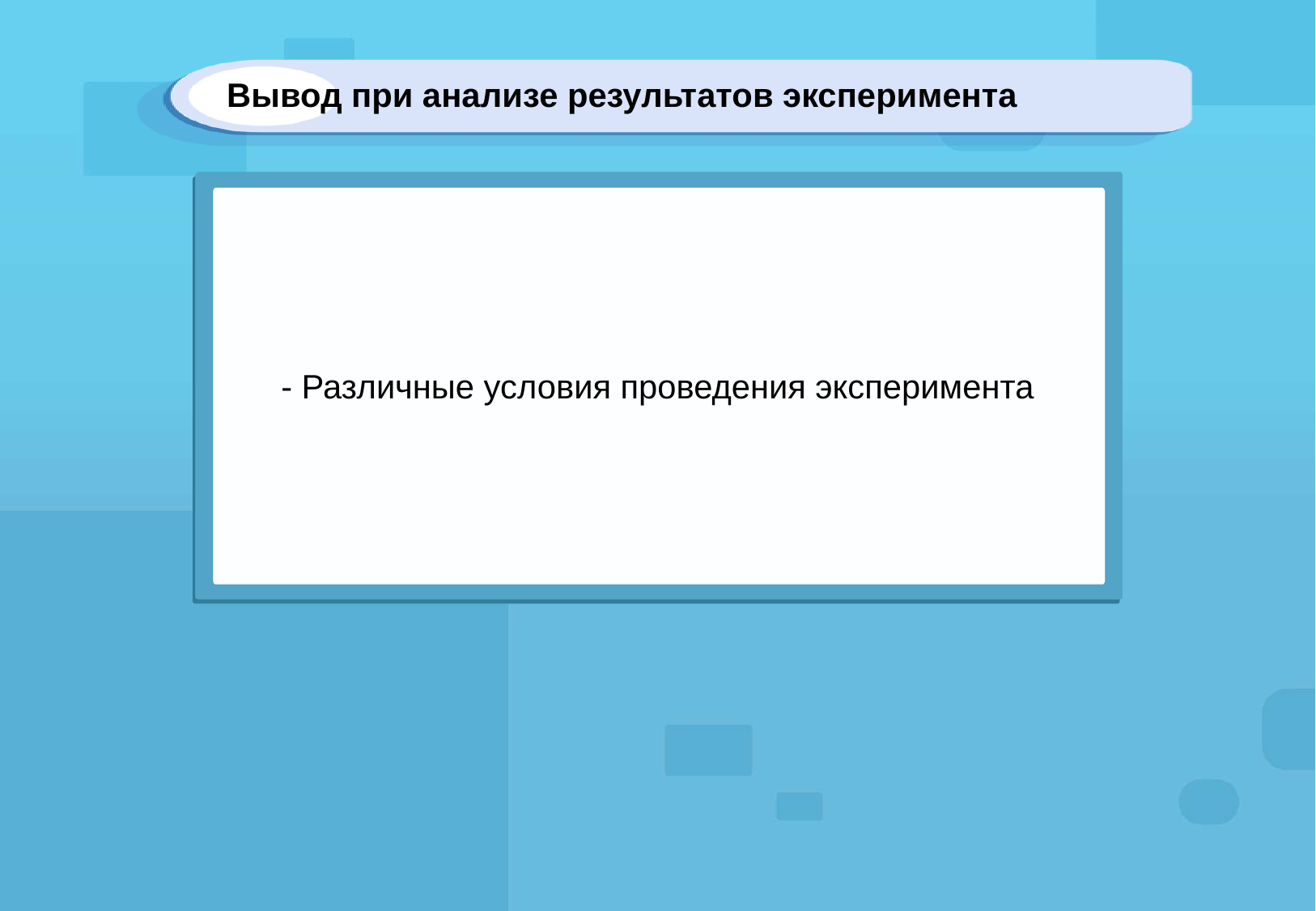

Вывод при анализе результатов эксперимента
# - Различные условия проведения эксперимента